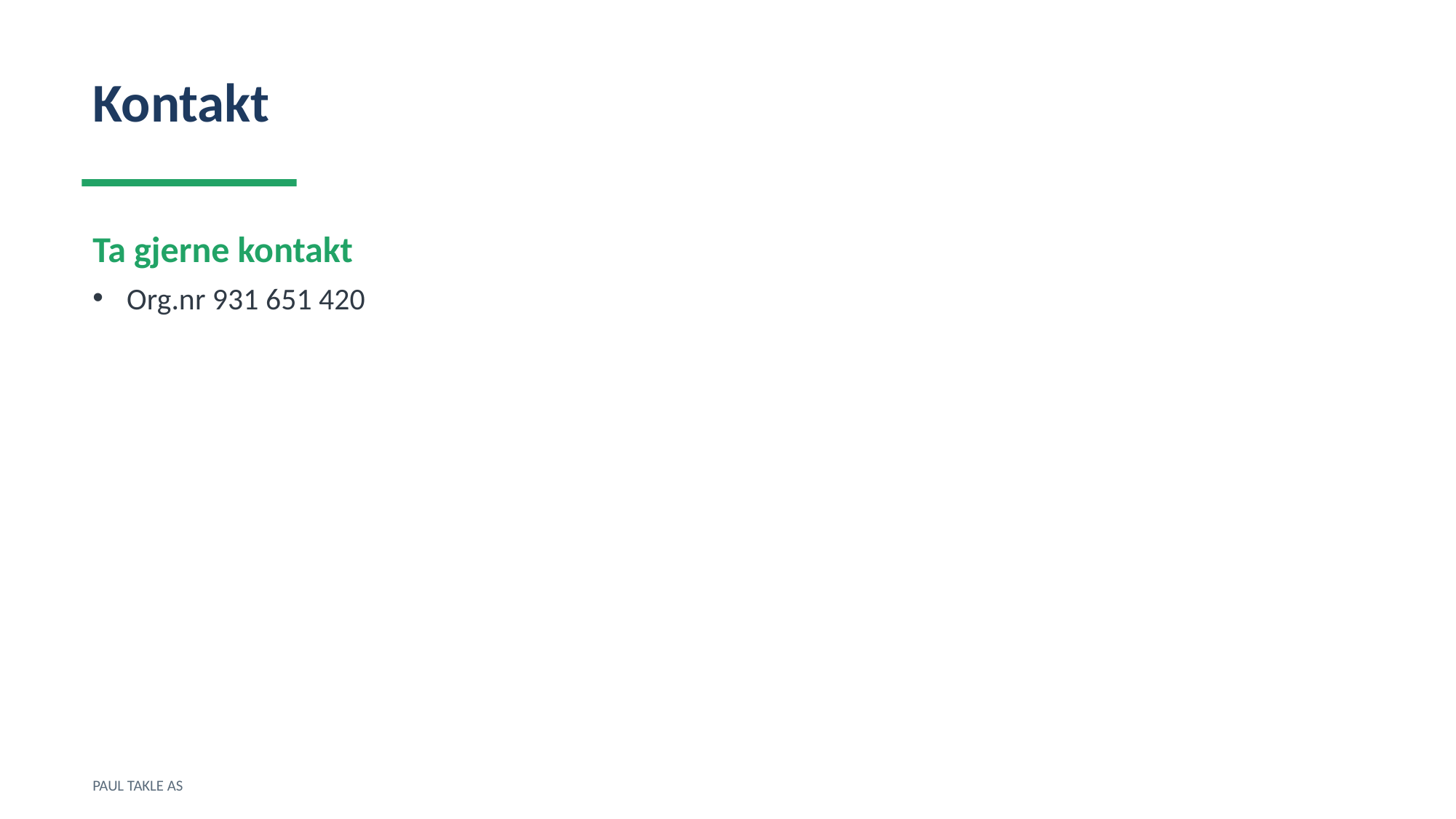

Kontakt

Ta gjerne kontakt
Org.nr 931 651 420
PAUL TAKLE AS